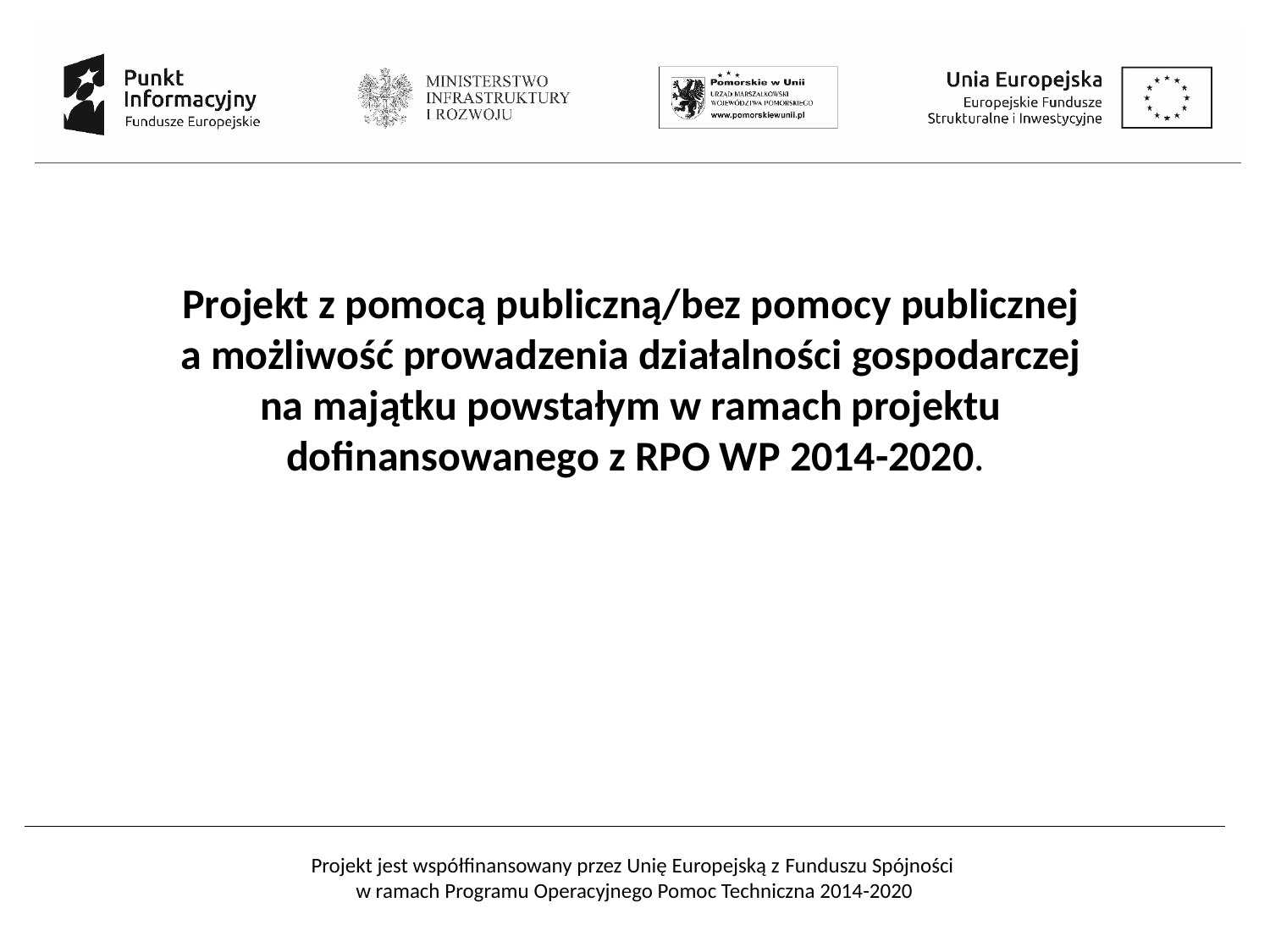

Projekt z pomocą publiczną/bez pomocy publicznej
a możliwość prowadzenia działalności gospodarczej
na majątku powstałym w ramach projektu
dofinansowanego z RPO WP 2014-2020.